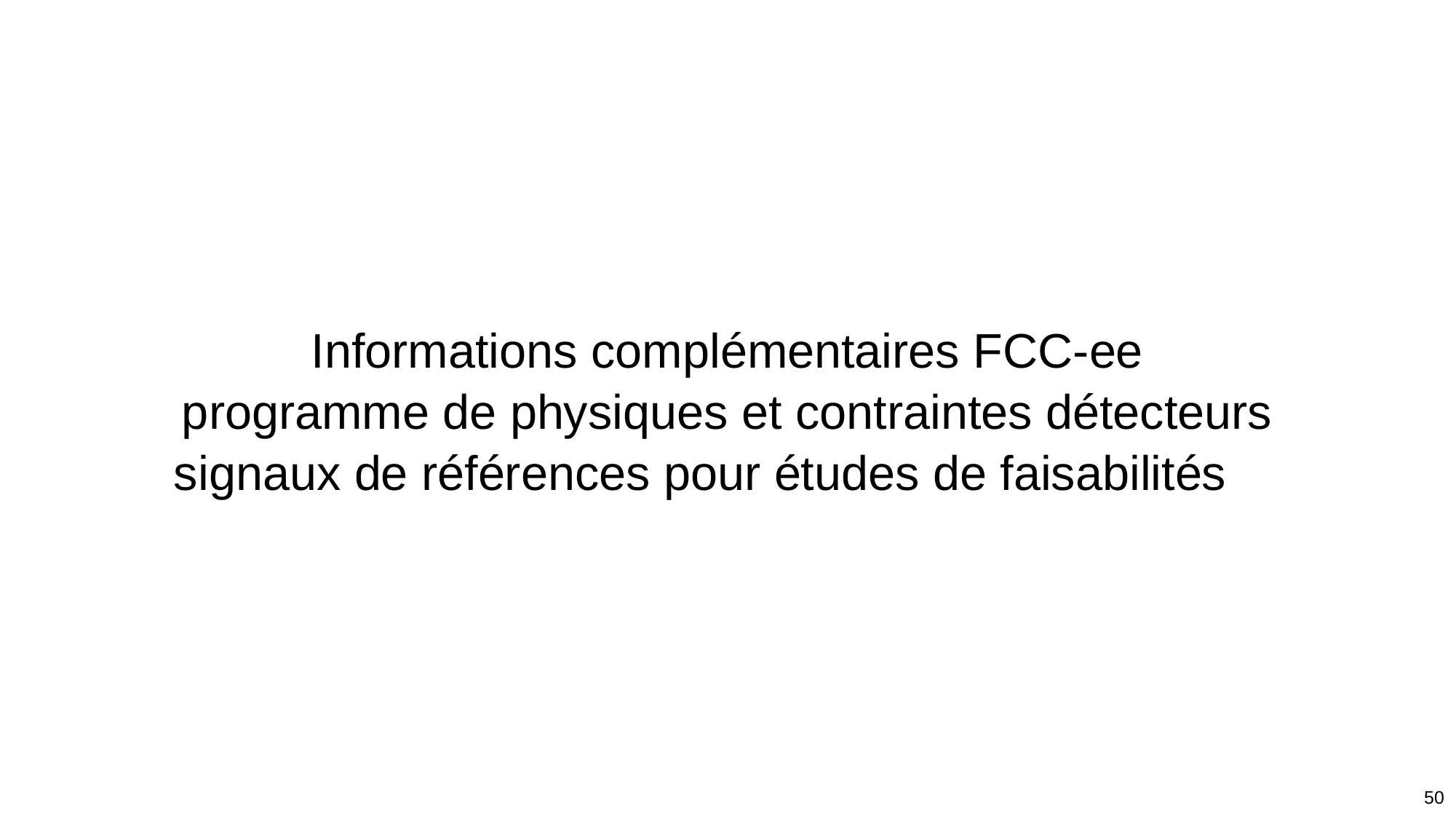

Informations complémentaires FCC-ee
programme de physiques et contraintes détecteurs
signaux de références pour études de faisabilités

50